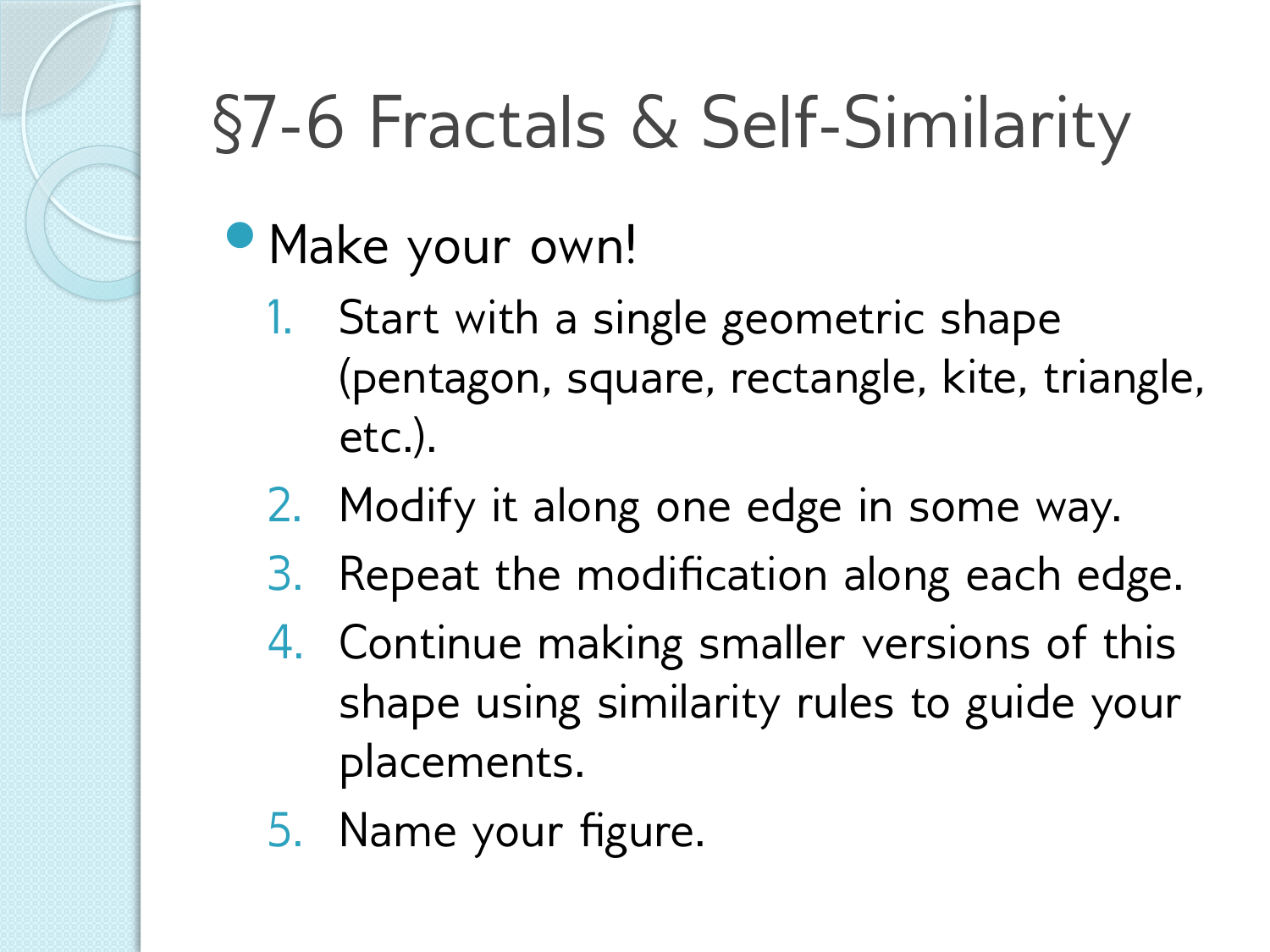

# §7-6 Fractals & Self-Similarity
Make your own!
Start with a single geometric shape (pentagon, square, rectangle, kite, triangle, etc.).
Modify it along one edge in some way.
Repeat the modification along each edge.
Continue making smaller versions of this shape using similarity rules to guide your placements.
Name your figure.